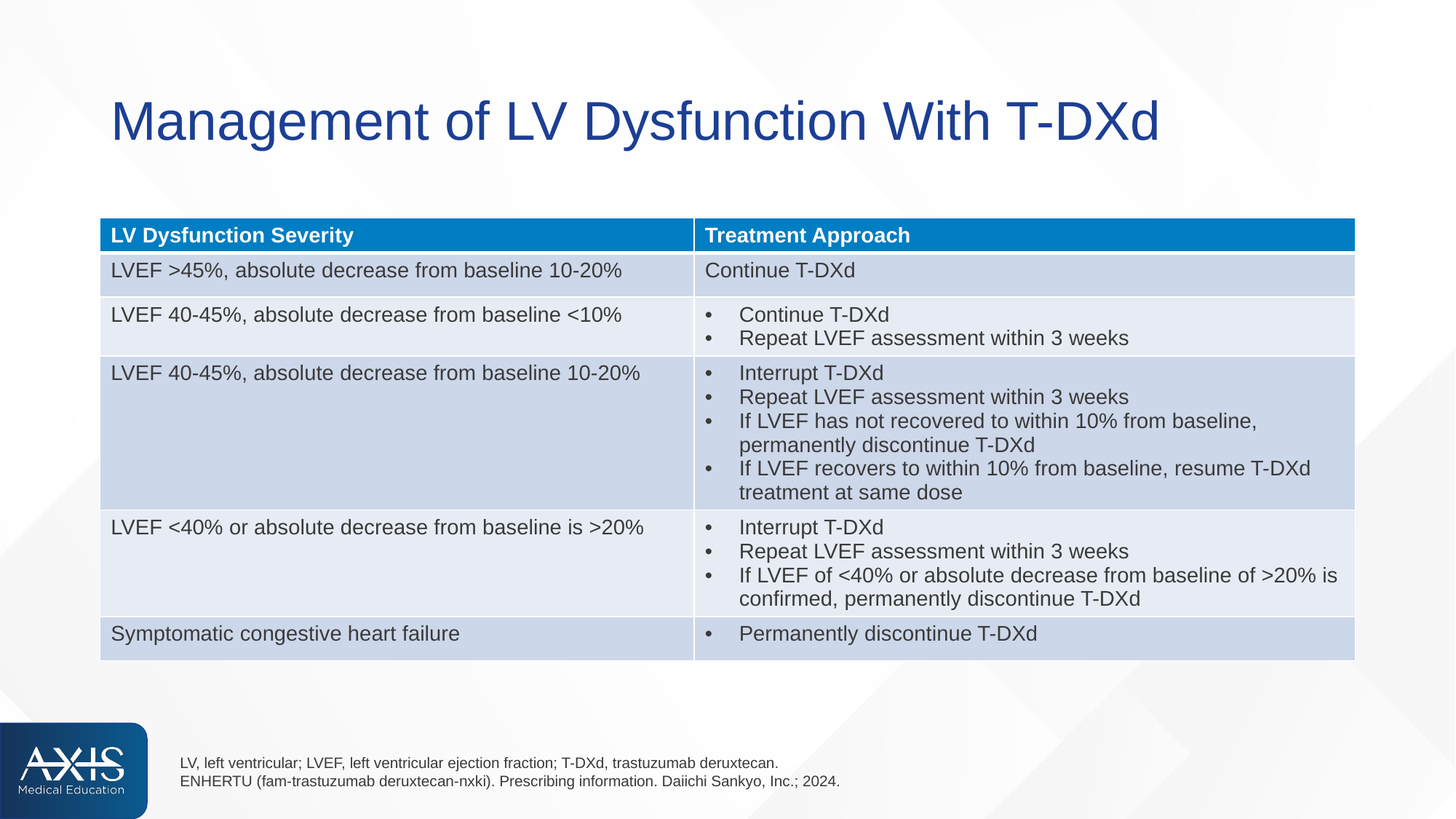

# Management of LV Dysfunction With T-DXd
| LV Dysfunction Severity | Treatment Approach |
| --- | --- |
| LVEF >45%, absolute decrease from baseline 10-20% | Continue T-DXd |
| LVEF 40-45%, absolute decrease from baseline <10% | Continue T-DXd Repeat LVEF assessment within 3 weeks |
| LVEF 40-45%, absolute decrease from baseline 10-20% | Interrupt T-DXd Repeat LVEF assessment within 3 weeks If LVEF has not recovered to within 10% from baseline, permanently discontinue T-DXd If LVEF recovers to within 10% from baseline, resume T-DXd treatment at same dose |
| LVEF <40% or absolute decrease from baseline is >20% | Interrupt T-DXd Repeat LVEF assessment within 3 weeks If LVEF of <40% or absolute decrease from baseline of >20% is confirmed, permanently discontinue T-DXd |
| Symptomatic congestive heart failure | Permanently discontinue T-DXd |
LV, left ventricular; LVEF, left ventricular ejection fraction; T-DXd, trastuzumab deruxtecan.
ENHERTU (fam-trastuzumab deruxtecan-nxki). Prescribing information. Daiichi Sankyo, Inc.; 2024.